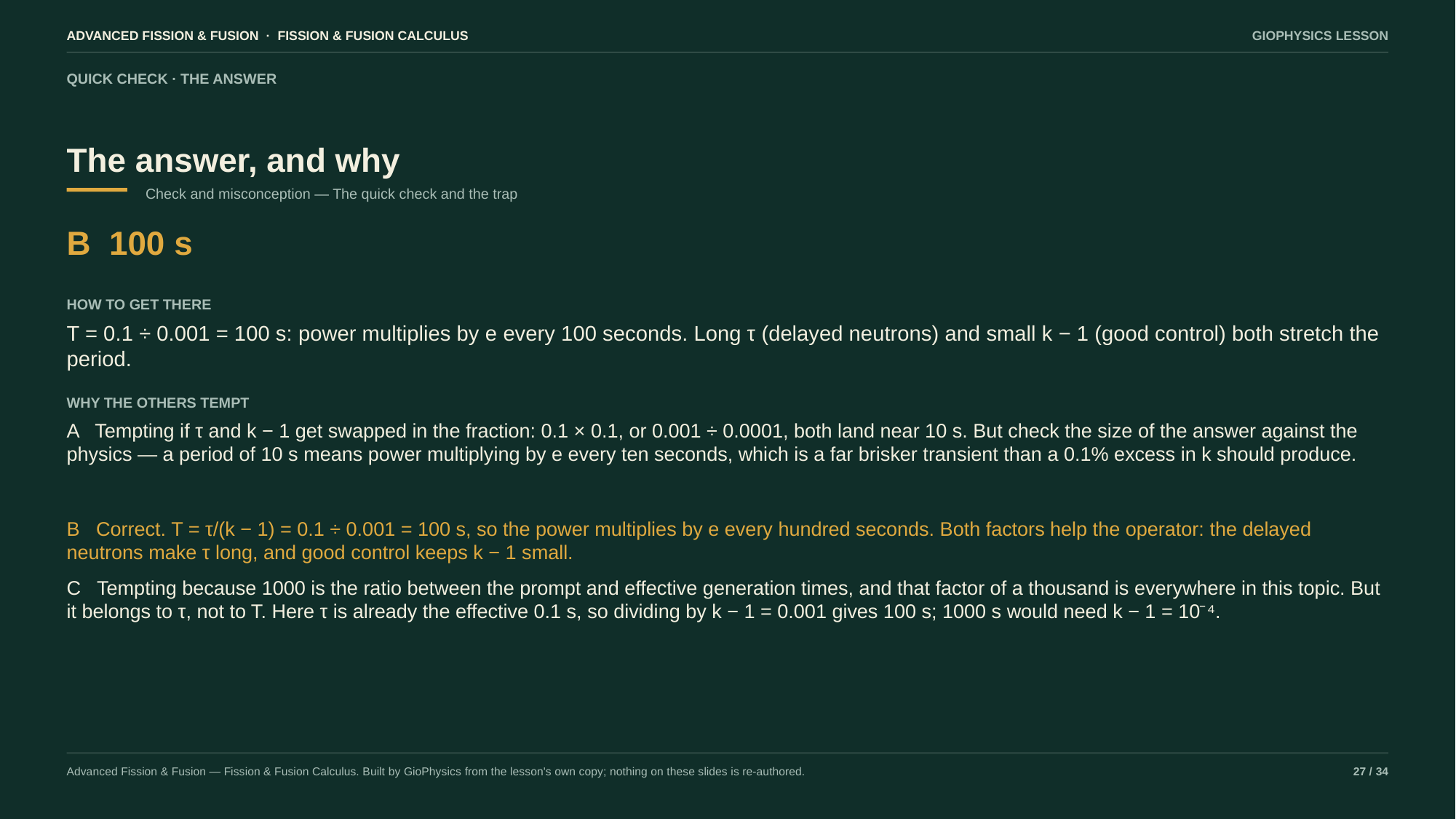

ADVANCED FISSION & FUSION  ·  FISSION & FUSION CALCULUS
GIOPHYSICS LESSON

QUICK CHECK · THE ANSWER
The answer, and why
Check and misconception — The quick check and the trap

B  100 s
HOW TO GET THERE
T = 0.1 ÷ 0.001 = 100 s: power multiplies by e every 100 seconds. Long τ (delayed neutrons) and small k − 1 (good control) both stretch the period.
WHY THE OTHERS TEMPT
A   Tempting if τ and k − 1 get swapped in the fraction: 0.1 × 0.1, or 0.001 ÷ 0.0001, both land near 10 s. But check the size of the answer against the physics — a period of 10 s means power multiplying by e every ten seconds, which is a far brisker transient than a 0.1% excess in k should produce.
B   Correct. T = τ/(k − 1) = 0.1 ÷ 0.001 = 100 s, so the power multiplies by e every hundred seconds. Both factors help the operator: the delayed neutrons make τ long, and good control keeps k − 1 small.
C   Tempting because 1000 is the ratio between the prompt and effective generation times, and that factor of a thousand is everywhere in this topic. But it belongs to τ, not to T. Here τ is already the effective 0.1 s, so dividing by k − 1 = 0.001 gives 100 s; 1000 s would need k − 1 = 10⁻⁴.

Advanced Fission & Fusion — Fission & Fusion Calculus. Built by GioPhysics from the lesson's own copy; nothing on these slides is re-authored.
27 / 34